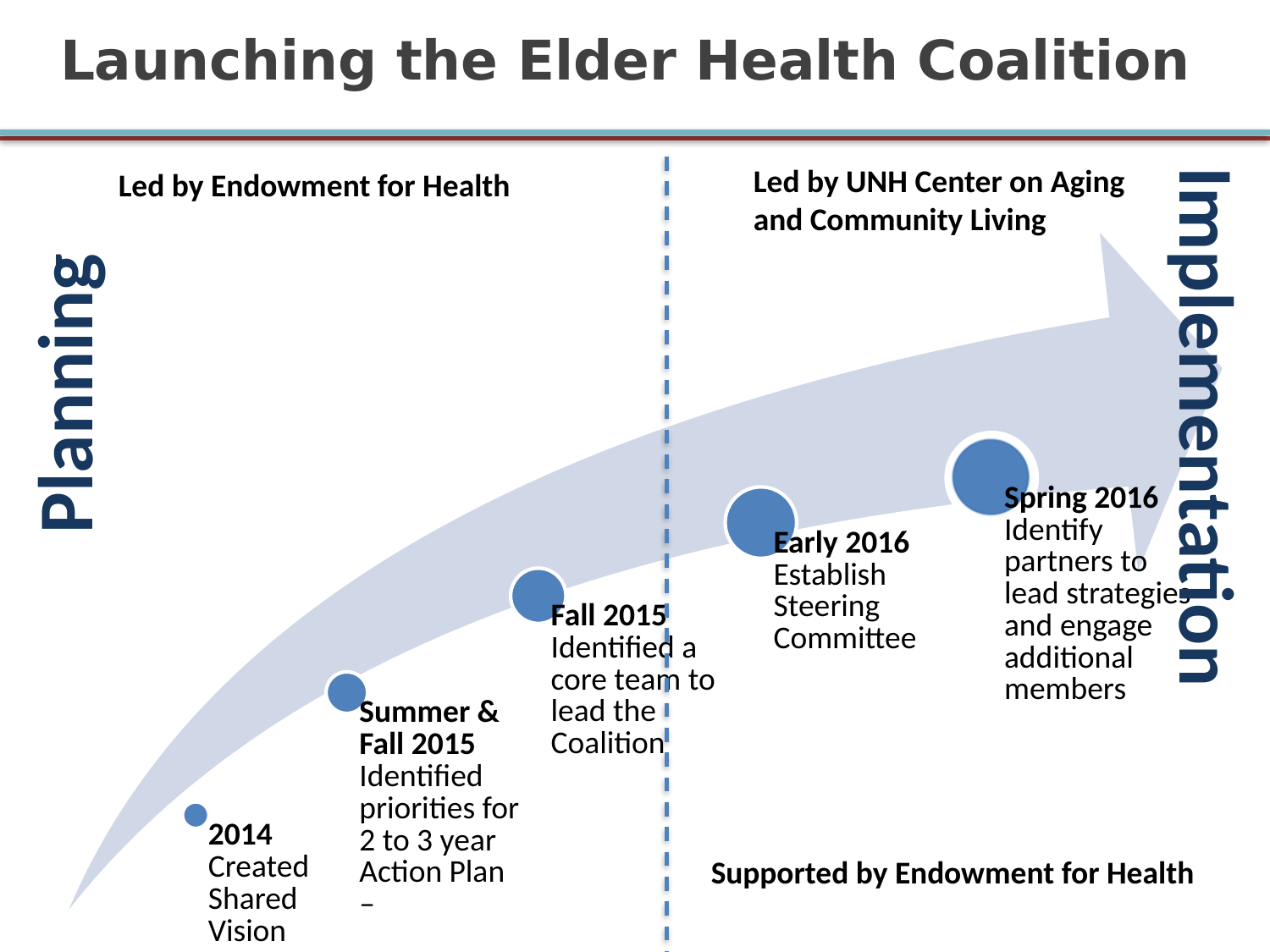

# Launching the Elder Health Coalition
Led by UNH Center on Aging and Community Living
Led by Endowment for Health
Implementation
2014 Created Shared Vision
Summer & Fall 2015
Identified priorities for 2 to 3 year Action Plan –
Fall 2015 Identified a core team to lead the Coalition
Early 2016
Establish Steering Committee
Spring 2016
Identify partners to lead strategies and engage additional members
Planning
Supported by Endowment for Health